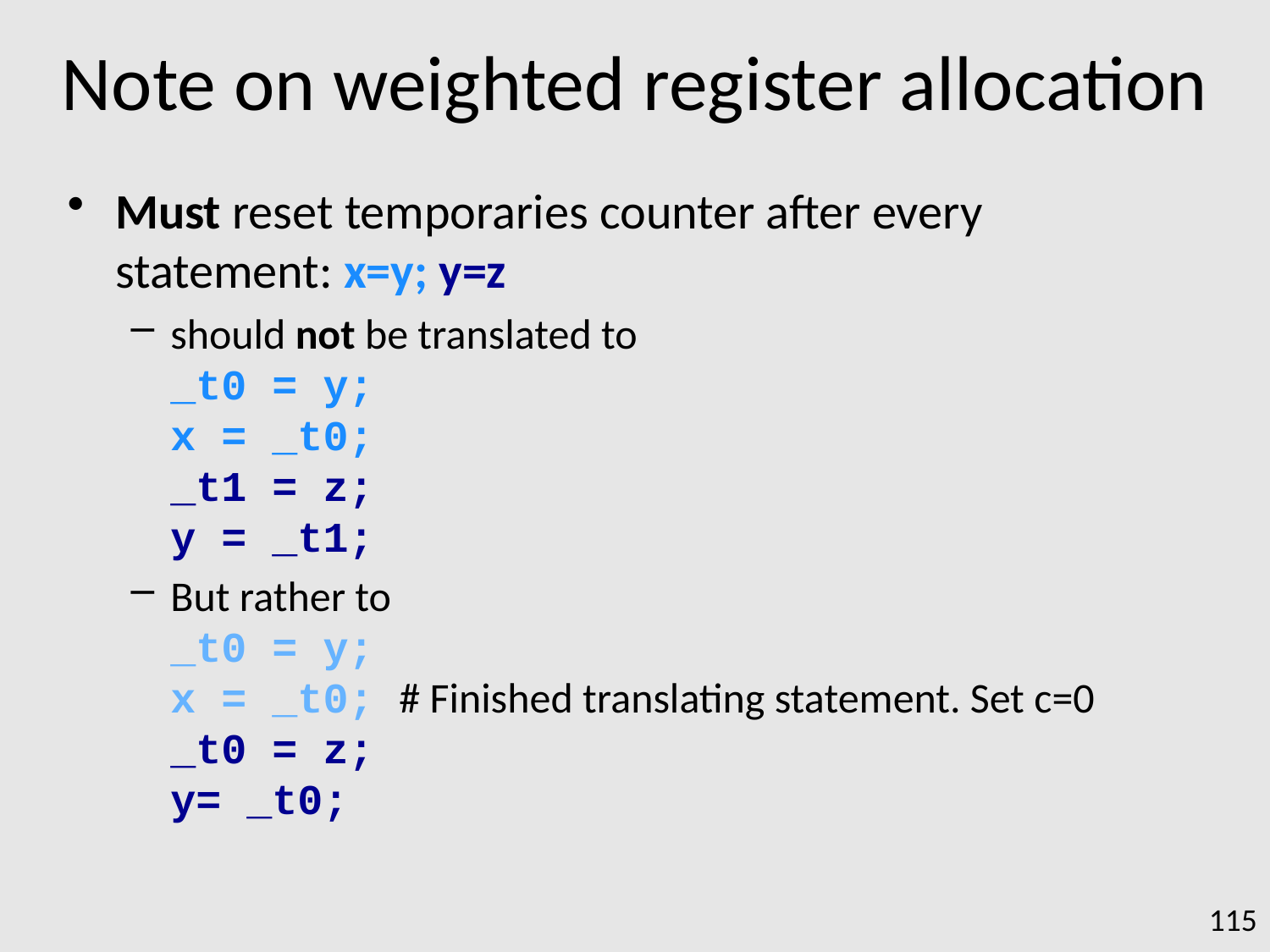

# Note on weighted register allocation
Must reset temporaries counter after every  statement: x=y; y=z
should not be translated to
_t0 = y;
x = _t0;
_t1 = z;
y = _t1;
But rather to
_t0 = y;
x = _t0; # Finished translating statement. Set c=0
_t0 = z;
y= _t0;
115